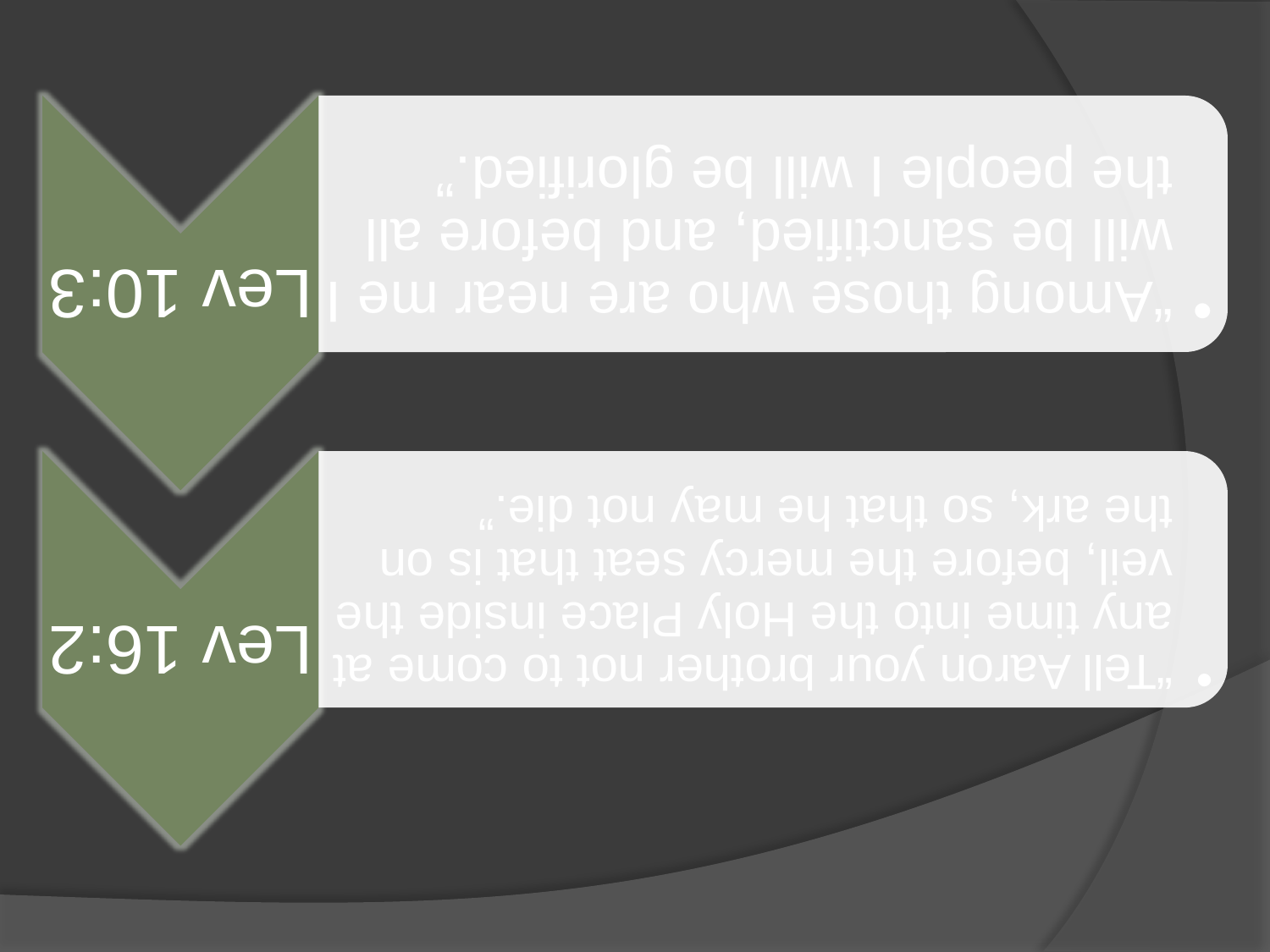

Lev 10:3
“Among those who are near me I will be sanctified, and before all the people I will be glorified.”
Lev 16:2
“Tell Aaron your brother not to come at any time into the Holy Place inside the veil, before the mercy seat that is on the ark, so that he may not die.”